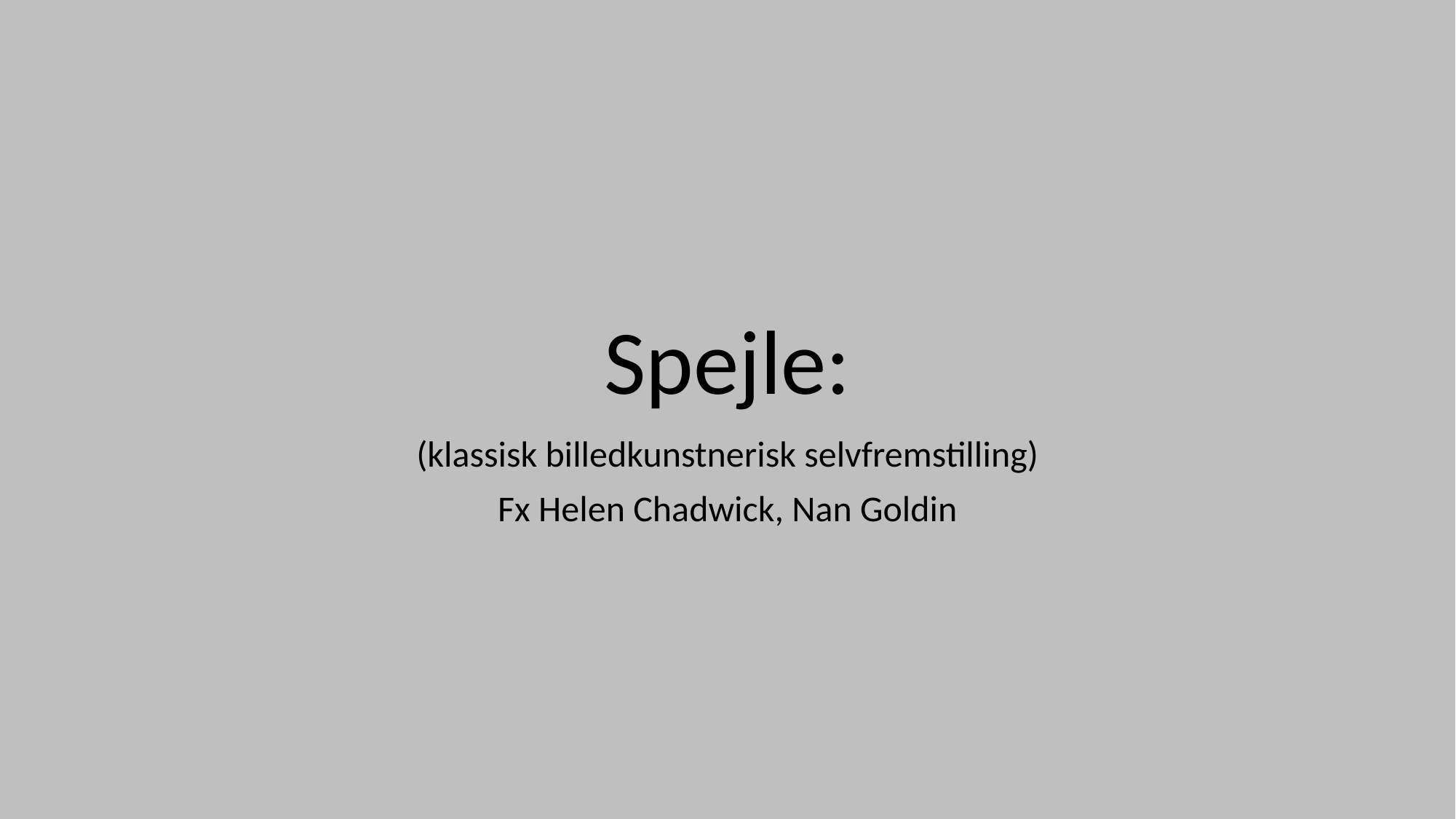

# Spejle:
(klassisk billedkunstnerisk selvfremstilling)
Fx Helen Chadwick, Nan Goldin